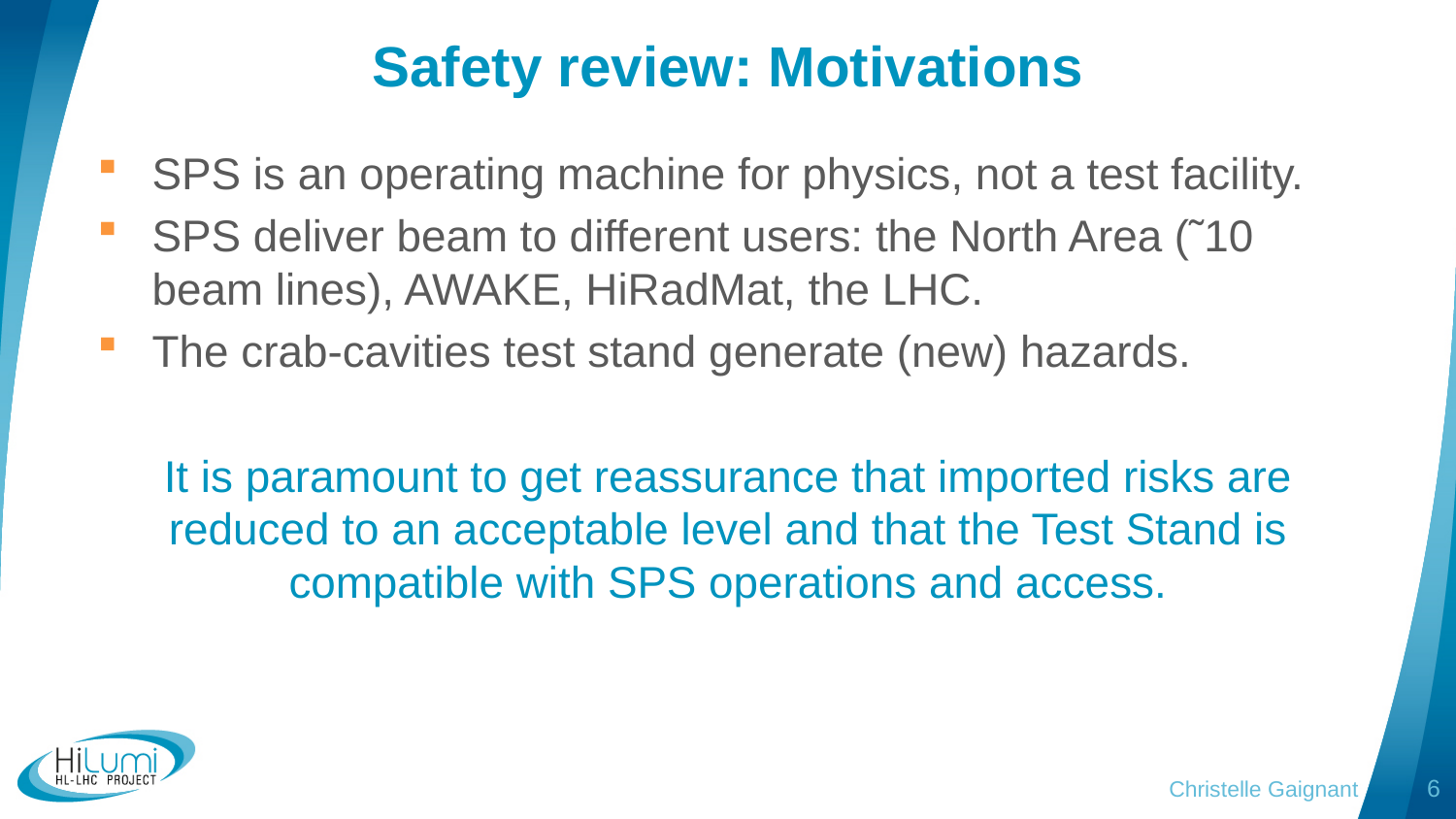

# Safety review: Motivations
SPS is an operating machine for physics, not a test facility.
SPS deliver beam to different users: the North Area (˜10 beam lines), AWAKE, HiRadMat, the LHC.
The crab-cavities test stand generate (new) hazards.

It is paramount to get reassurance that imported risks are reduced to an acceptable level and that the Test Stand is compatible with SPS operations and access.
Christelle Gaignant
6